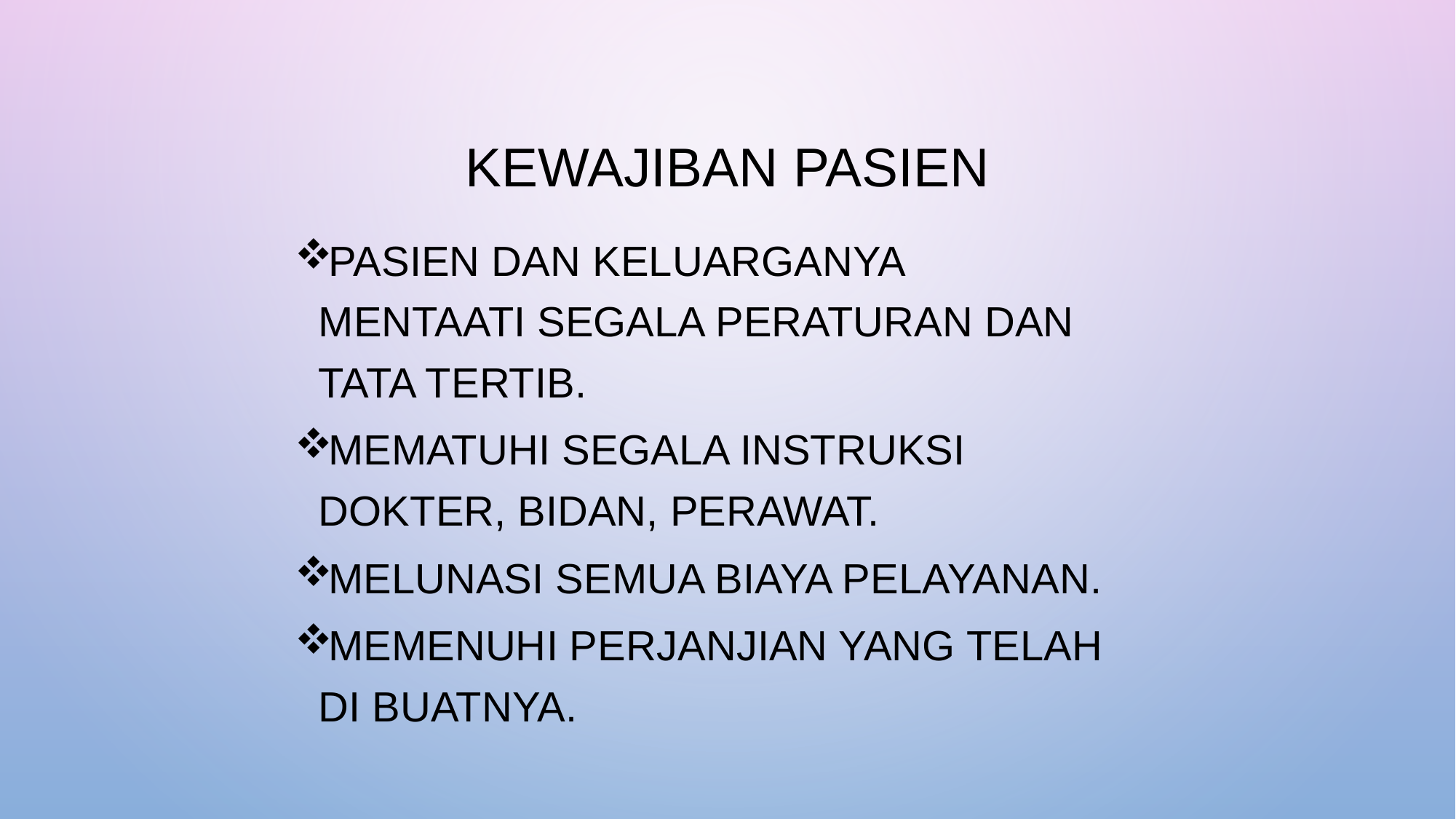

# Kewajiban pasien
Pasien dan keluarganya  mentaati segala peraturan dan tata tertib.
Mematuhi segala instruksi dokter, bidan, perawat.
Melunasi semua biaya pelayanan.
Memenuhi perjanjian yang telah di buatnya.